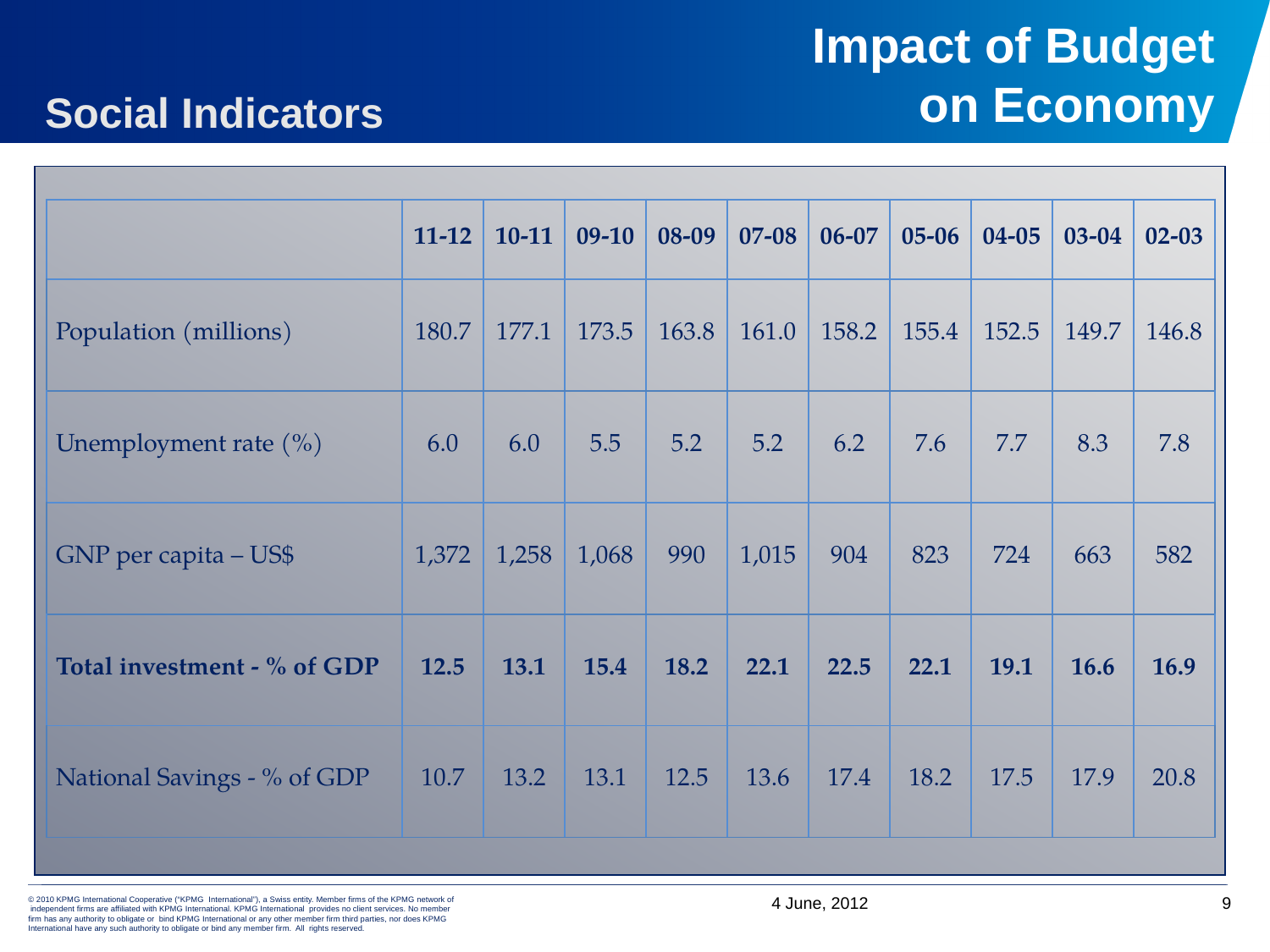

# Impact of Budget on Economy
Social Indicators

|  | 11-12 | 10-11 | 09-10 | 08-09 | 07-08 | 06-07 | 05-06 | 04-05 | 03-04 | 02-03 |
| --- | --- | --- | --- | --- | --- | --- | --- | --- | --- | --- |
| Population (millions) | 180.7 | 177.1 | 173.5 | 163.8 | 161.0 | 158.2 | 155.4 | 152.5 | 149.7 | 146.8 |
| Unemployment rate (%) | 6.0 | 6.0 | 5.5 | 5.2 | 5.2 | 6.2 | 7.6 | 7.7 | 8.3 | 7.8 |
| GNP per capita – US$ | 1,372 | 1,258 | 1,068 | 990 | 1,015 | 904 | 823 | 724 | 663 | 582 |
| Total investment - % of GDP | 12.5 | 13.1 | 15.4 | 18.2 | 22.1 | 22.5 | 22.1 | 19.1 | 16.6 | 16.9 |
| National Savings - % of GDP | 10.7 | 13.2 | 13.1 | 12.5 | 13.6 | 17.4 | 18.2 | 17.5 | 17.9 | 20.8 |
4 June, 2012
9